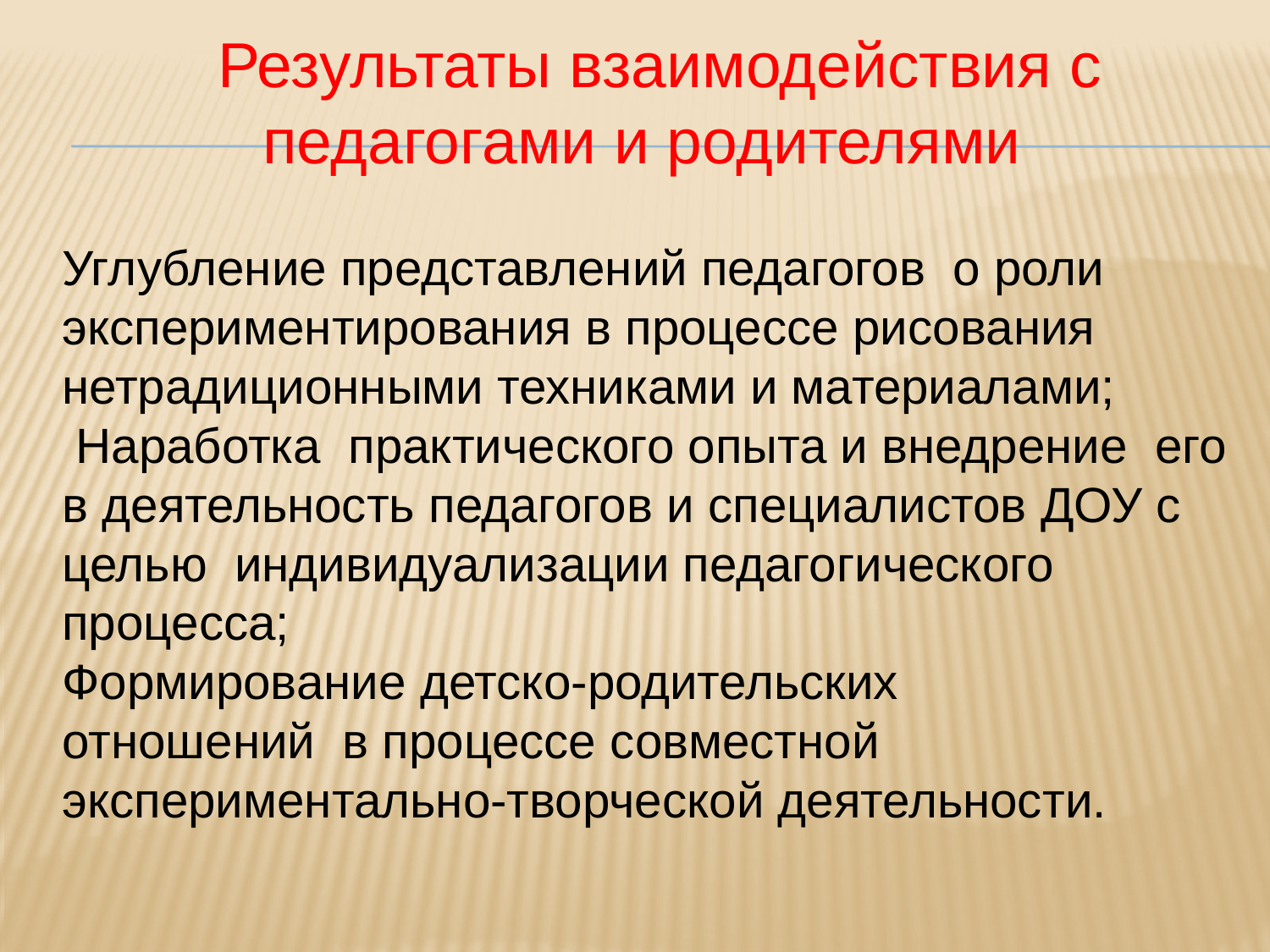

Результаты взаимодействия с педагогами и родителями

Углубление представлений педагогов  о роли экспериментирования в процессе рисования нетрадиционными техниками и материалами;
 Наработка  практического опыта и внедрение  его в деятельность педагогов и специалистов ДОУ с целью  индивидуализации педагогического процесса;
Формирование детско-родительских
отношений  в процессе совместной
экспериментально-творческой деятельности.